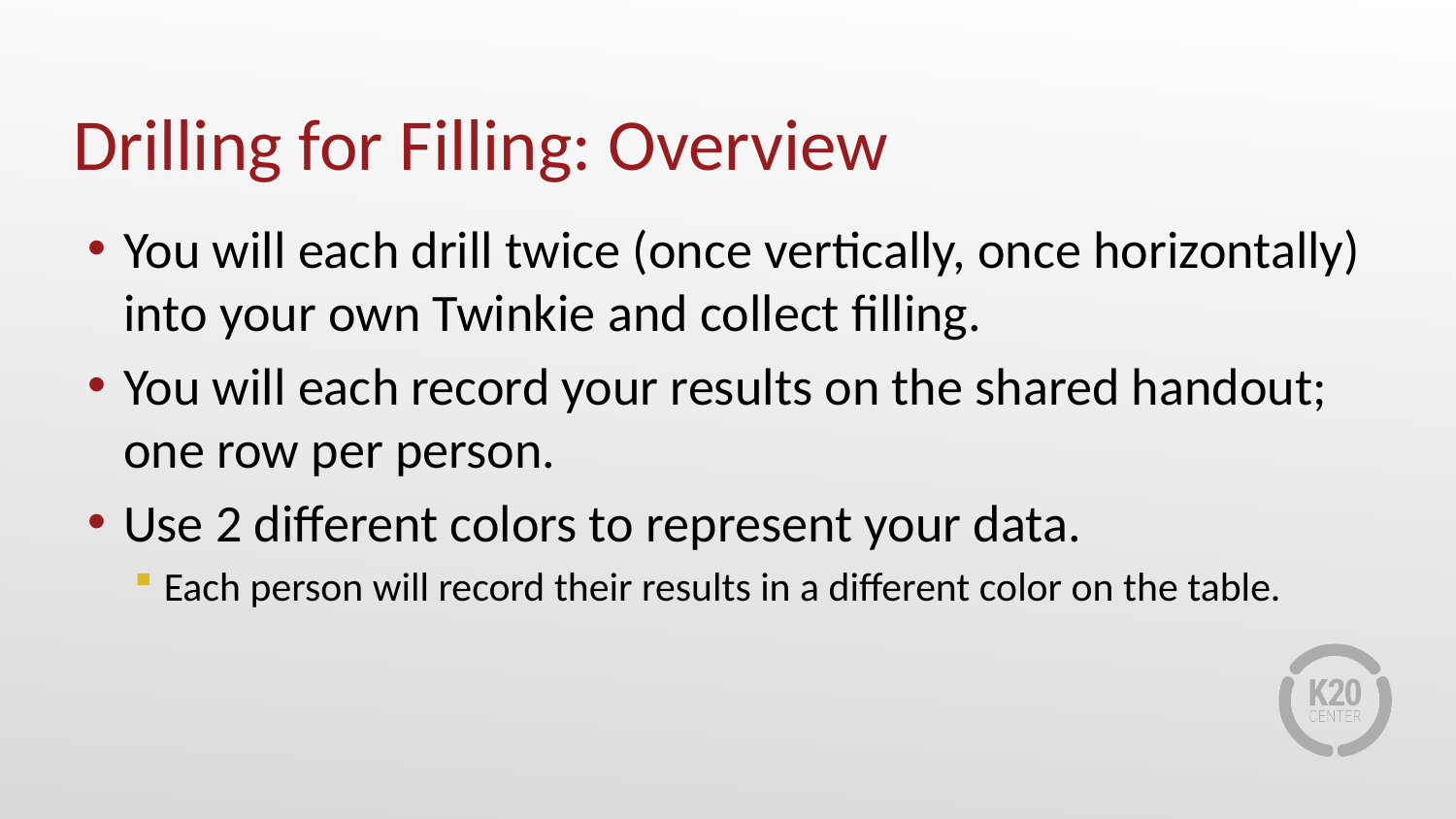

# Drilling for Filling: Overview
You will each drill twice (once vertically, once horizontally) into your own Twinkie and collect filling.
You will each record your results on the shared handout; one row per person.
Use 2 different colors to represent your data.
Each person will record their results in a different color on the table.